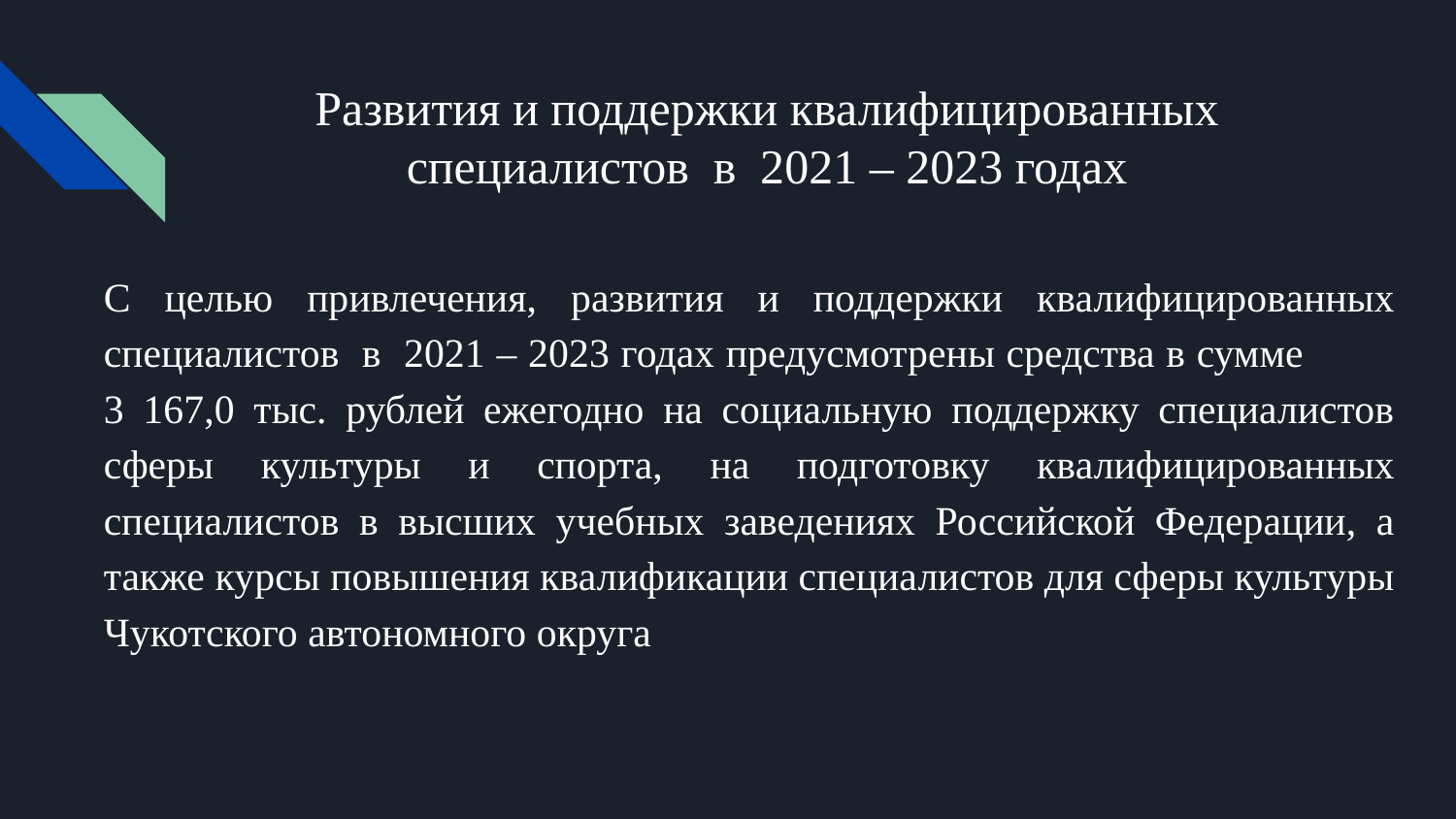

# Развития и поддержки квалифицированных специалистов  в  2021 – 2023 годах
С целью привлечения, развития и поддержки квалифицированных специалистов  в  2021 – 2023 годах предусмотрены средства в сумме         3 167,0 тыс. рублей ежегодно на социальную поддержку специалистов сферы культуры и спорта, на подготовку квалифицированных специалистов в высших учебных заведениях Российской Федерации, а также курсы повышения квалификации специалистов для сферы культуры Чукотского автономного округа